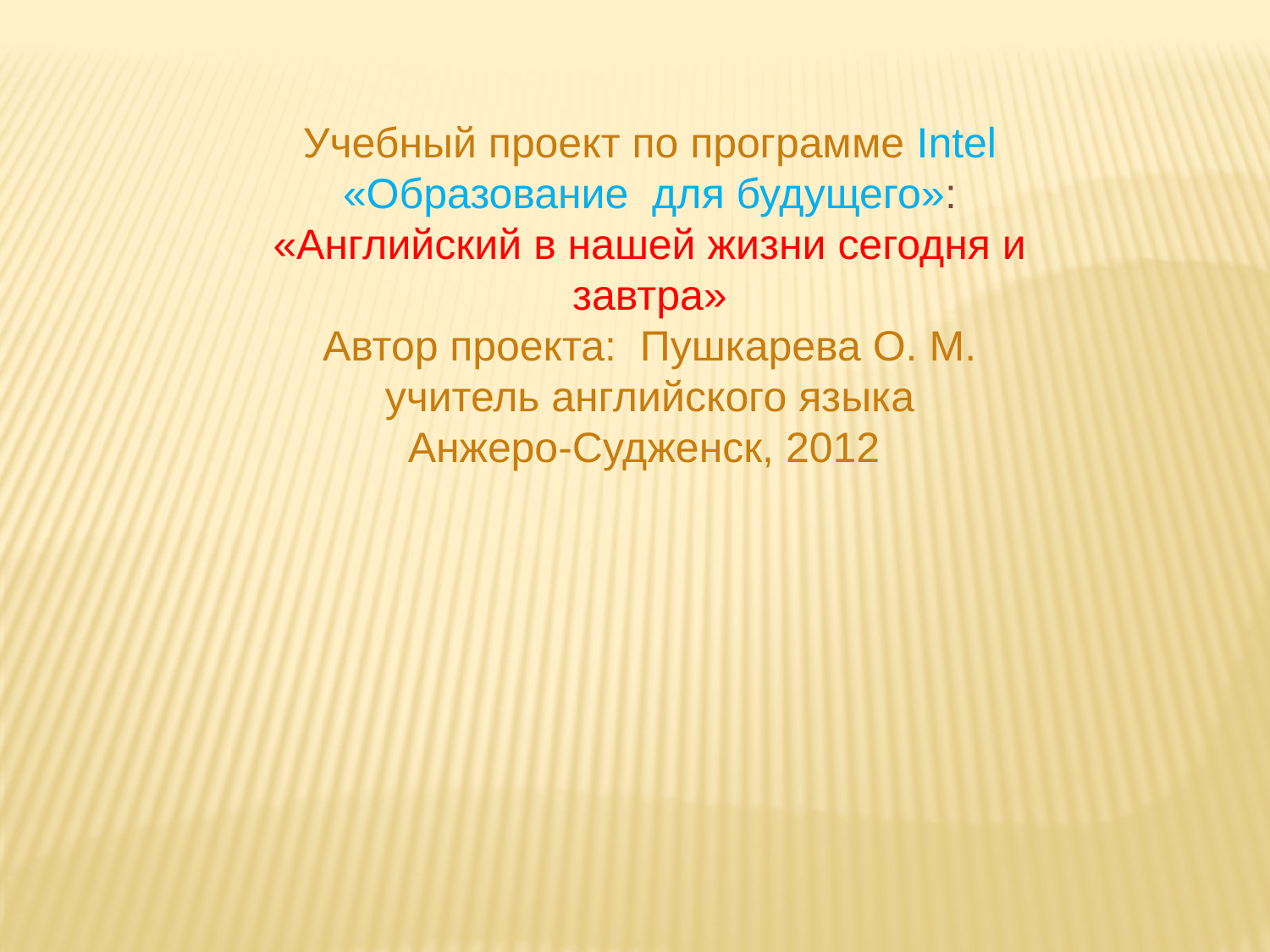

Учебный проект по программе Intel «Образование  для будущего»:
«Английский в нашей жизни сегодня и завтра»
Автор проекта:  Пушкарева О. М.
учитель английского языка
Анжеро-Судженск, 2012